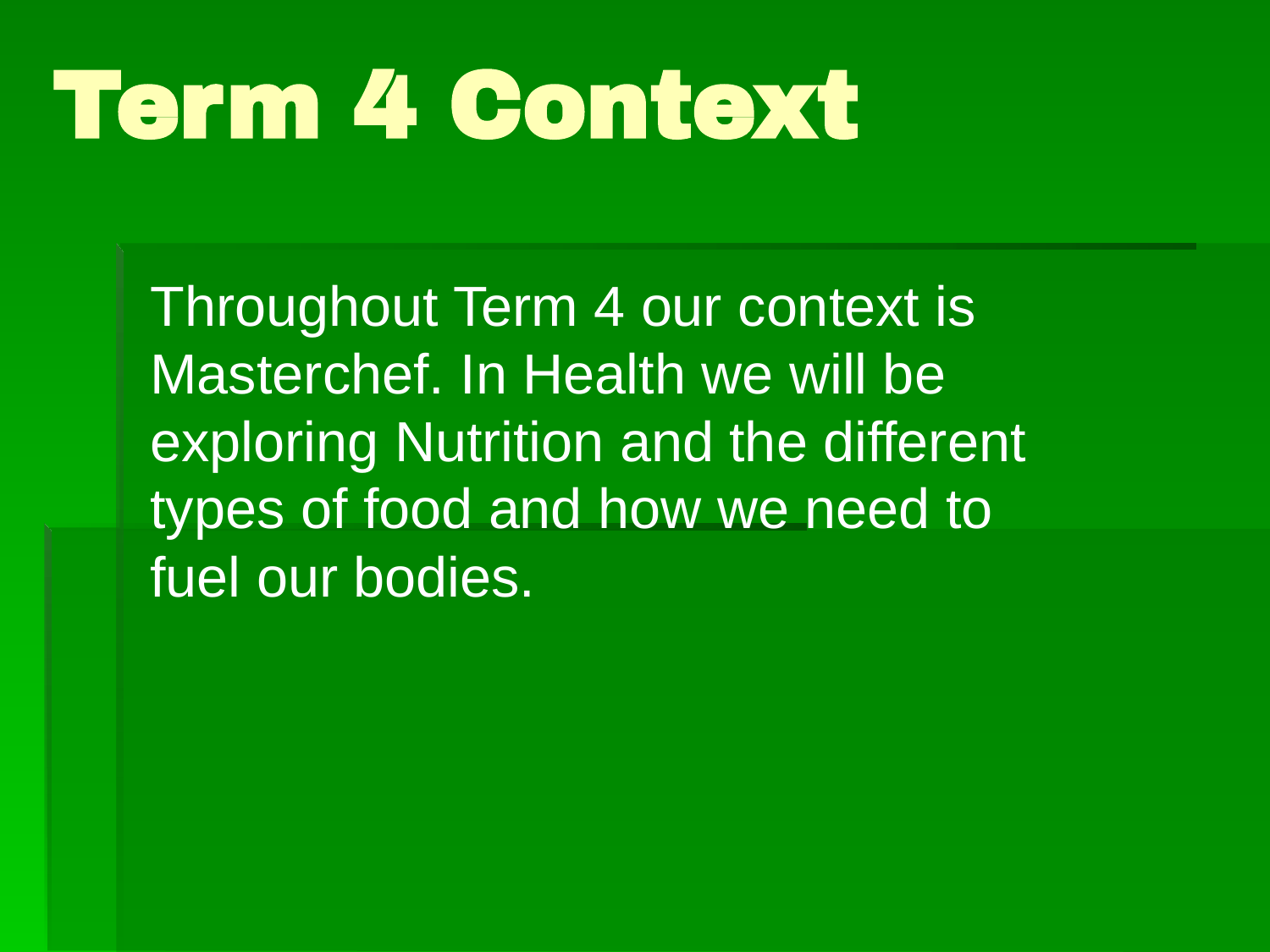

# Term 4 Context
Throughout Term 4 our context is Masterchef. In Health we will be exploring Nutrition and the different types of food and how we need to fuel our bodies.